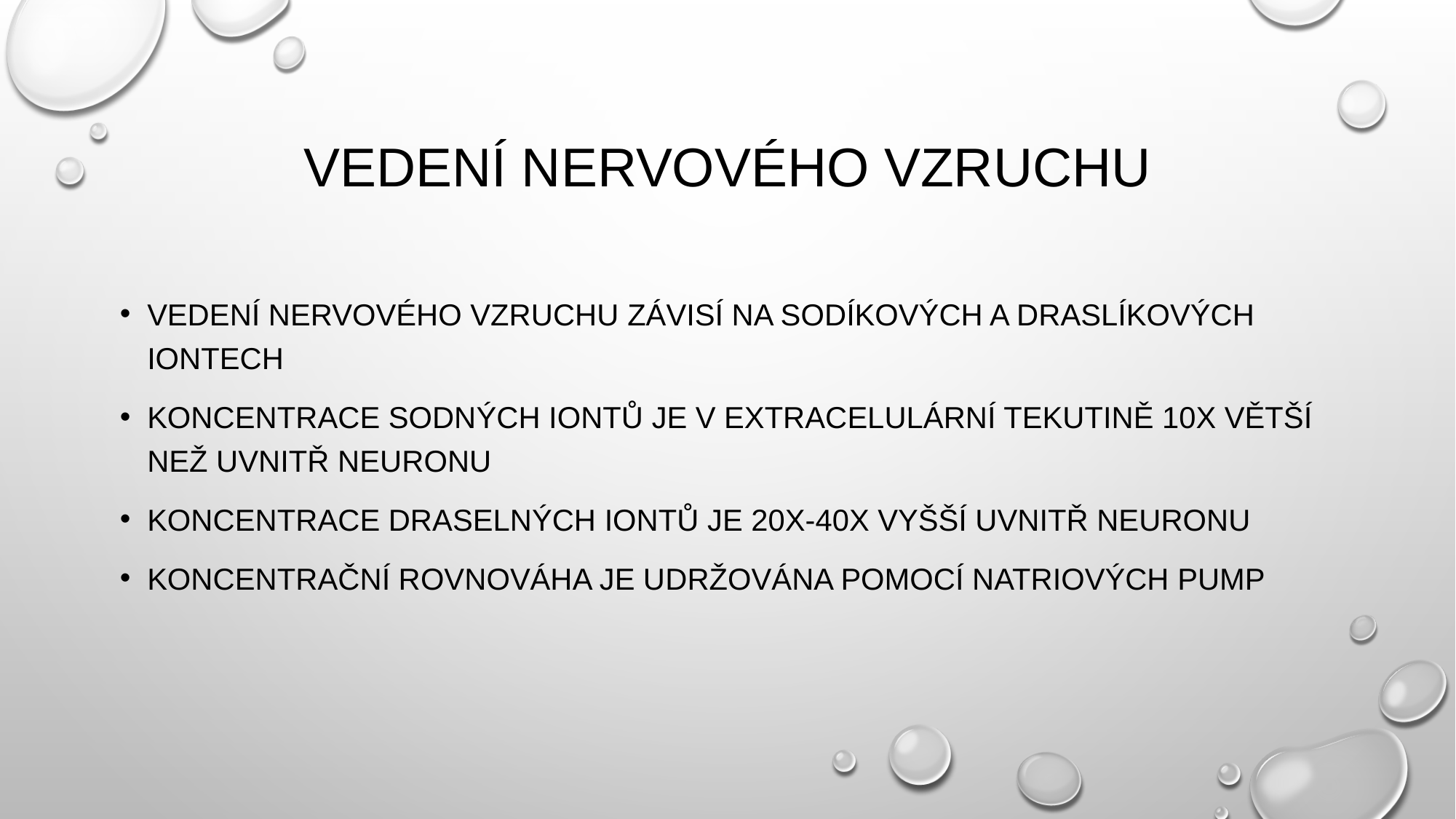

# Vedení nervového vzruchu
Vedení nervového vzruchu závisí na sodíkových a draslíkových iontech
Koncentrace sodných iontů je v extracelulární tekutině 10x větší než uvnitř neuronu
Koncentrace draselných iontů je 20x-40x vyšší uvnitř neuronu
Koncentrační rovnováha je udržována pomocí natriových pump